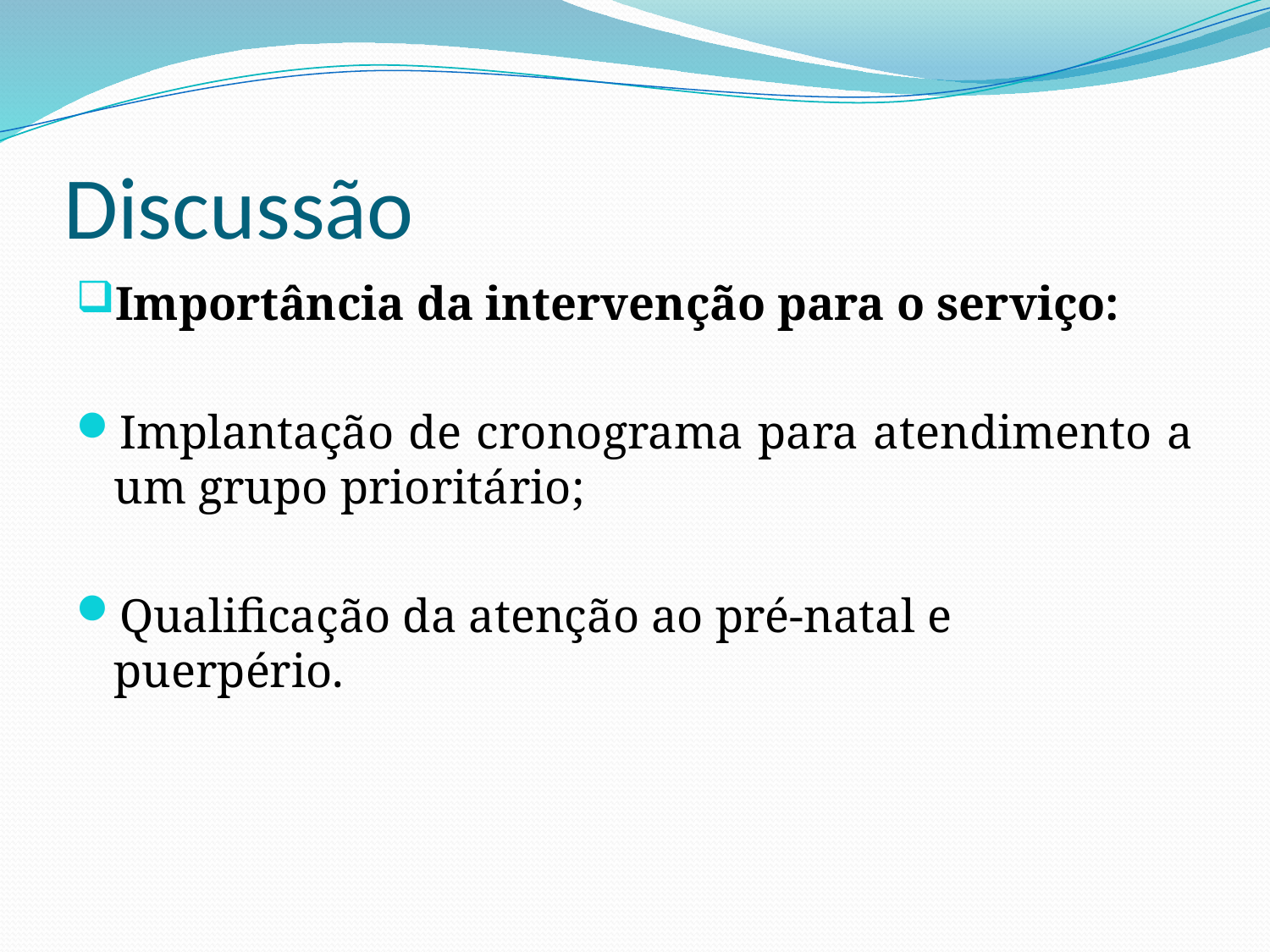

# Discussão
Importância da intervenção para o serviço:

Implantação de cronograma para atendimento a um grupo prioritário;

Qualificação da atenção ao pré-natal e puerpério.